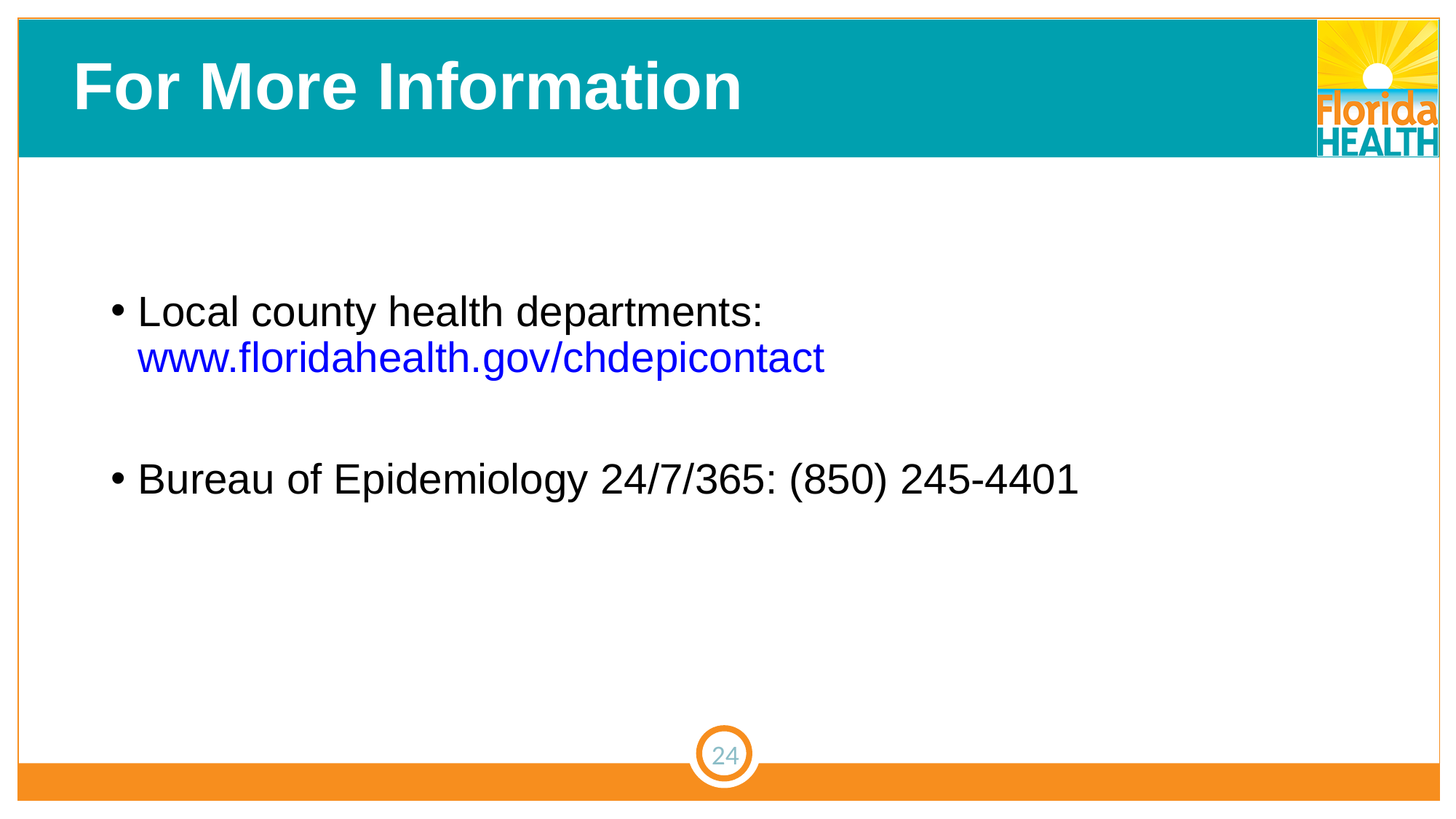

# For More Information

Local county health departments: www.floridahealth.gov/chdepicontact

Bureau of Epidemiology 24/7/365: (850) 245-4401
24